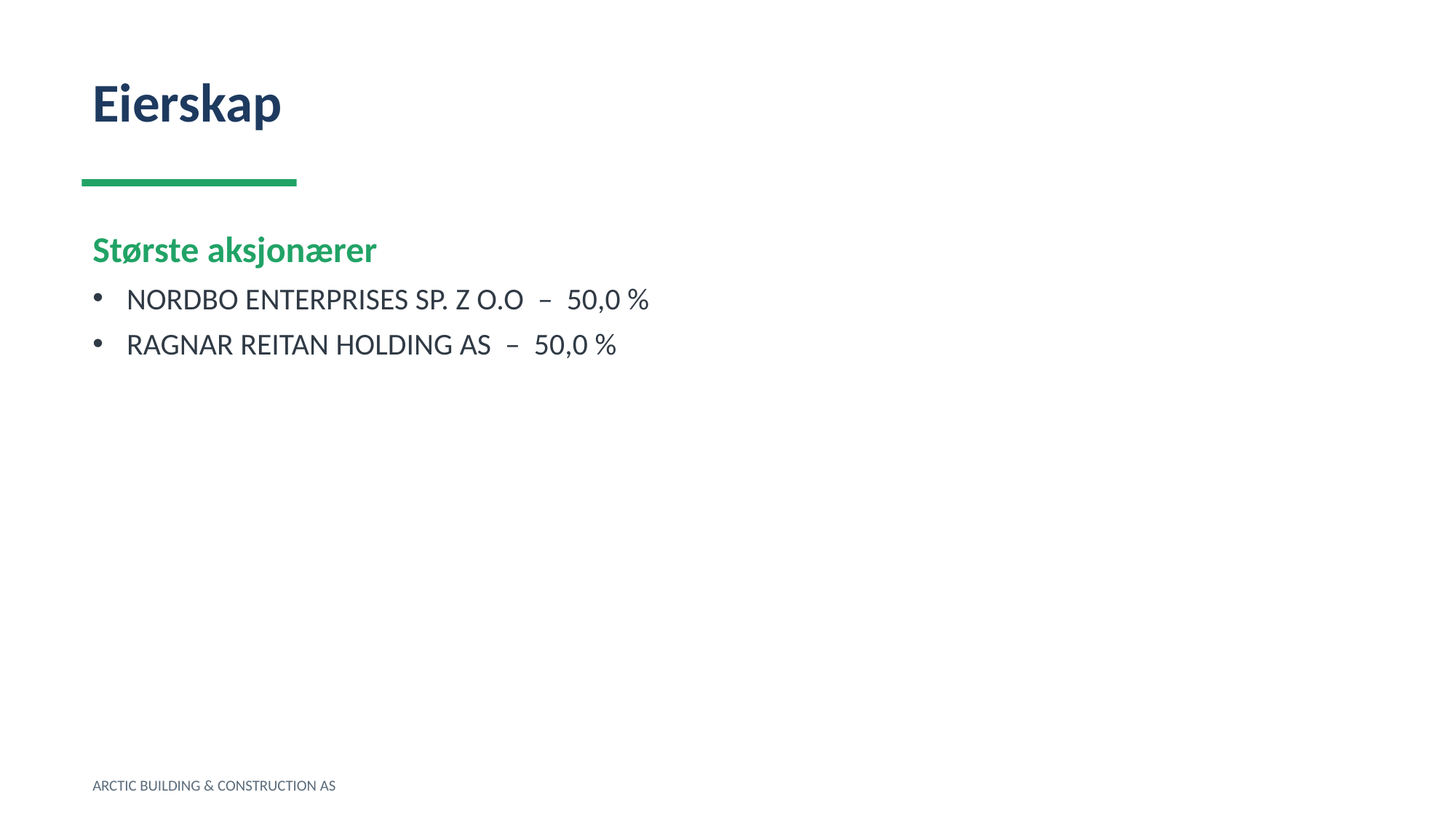

Eierskap

Største aksjonærer
NORDBO ENTERPRISES SP. Z O.O  –  50,0 %
RAGNAR REITAN HOLDING AS  –  50,0 %
ARCTIC BUILDING & CONSTRUCTION AS